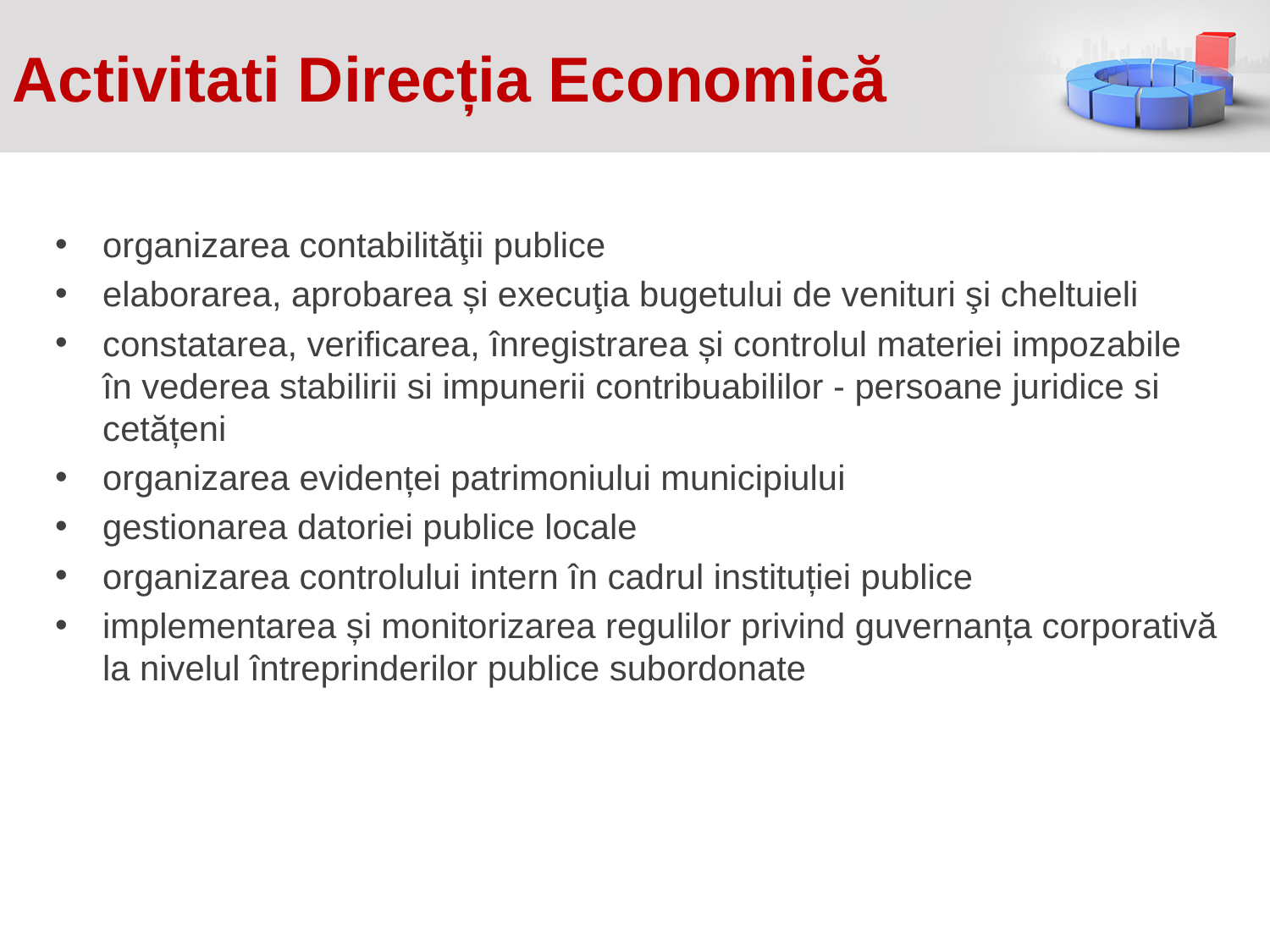

# Activitati Direcția Economică
organizarea contabilităţii publice
elaborarea, aprobarea și execuţia bugetului de venituri şi cheltuieli
constatarea, verificarea, înregistrarea și controlul materiei impozabile    în vederea stabilirii si impunerii contribuabililor - persoane juridice si     cetățeni
organizarea evidenței patrimoniului municipiului
gestionarea datoriei publice locale
organizarea controlului intern în cadrul instituției publice
implementarea și monitorizarea regulilor privind guvernanța corporativă la nivelul întreprinderilor publice subordonate